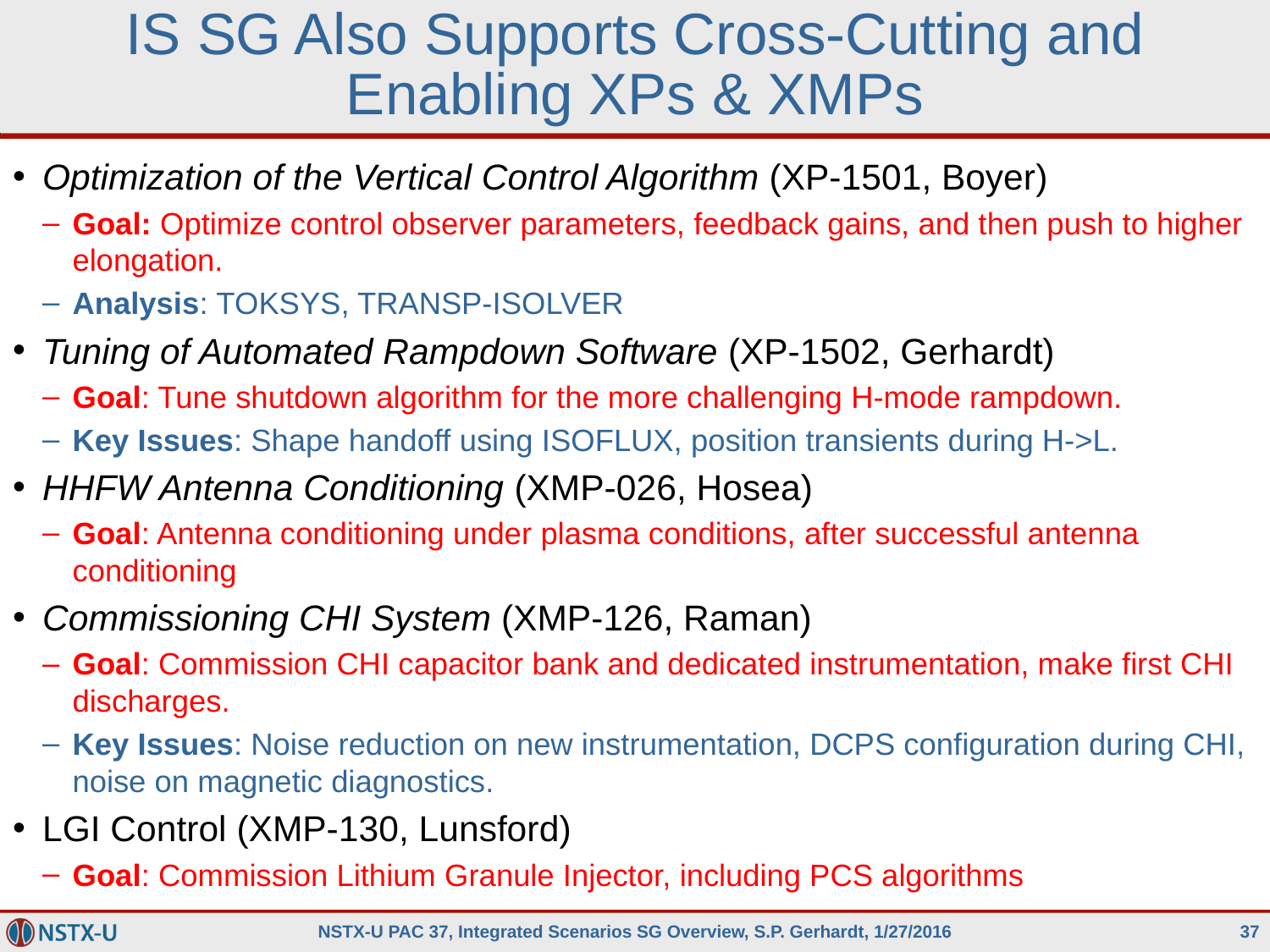

# IS SG Also Supports Cross-Cutting and Enabling XPs & XMPs
Optimization of the Vertical Control Algorithm (XP-1501, Boyer)
Goal: Optimize control observer parameters, feedback gains, and then push to higher elongation.
Analysis: TOKSYS, TRANSP-ISOLVER
Tuning of Automated Rampdown Software (XP-1502, Gerhardt)
Goal: Tune shutdown algorithm for the more challenging H-mode rampdown.
Key Issues: Shape handoff using ISOFLUX, position transients during H->L.
HHFW Antenna Conditioning (XMP-026, Hosea)
Goal: Antenna conditioning under plasma conditions, after successful antenna conditioning
Commissioning CHI System (XMP-126, Raman)
Goal: Commission CHI capacitor bank and dedicated instrumentation, make first CHI discharges.
Key Issues: Noise reduction on new instrumentation, DCPS configuration during CHI, noise on magnetic diagnostics.
LGI Control (XMP-130, Lunsford)
Goal: Commission Lithium Granule Injector, including PCS algorithms